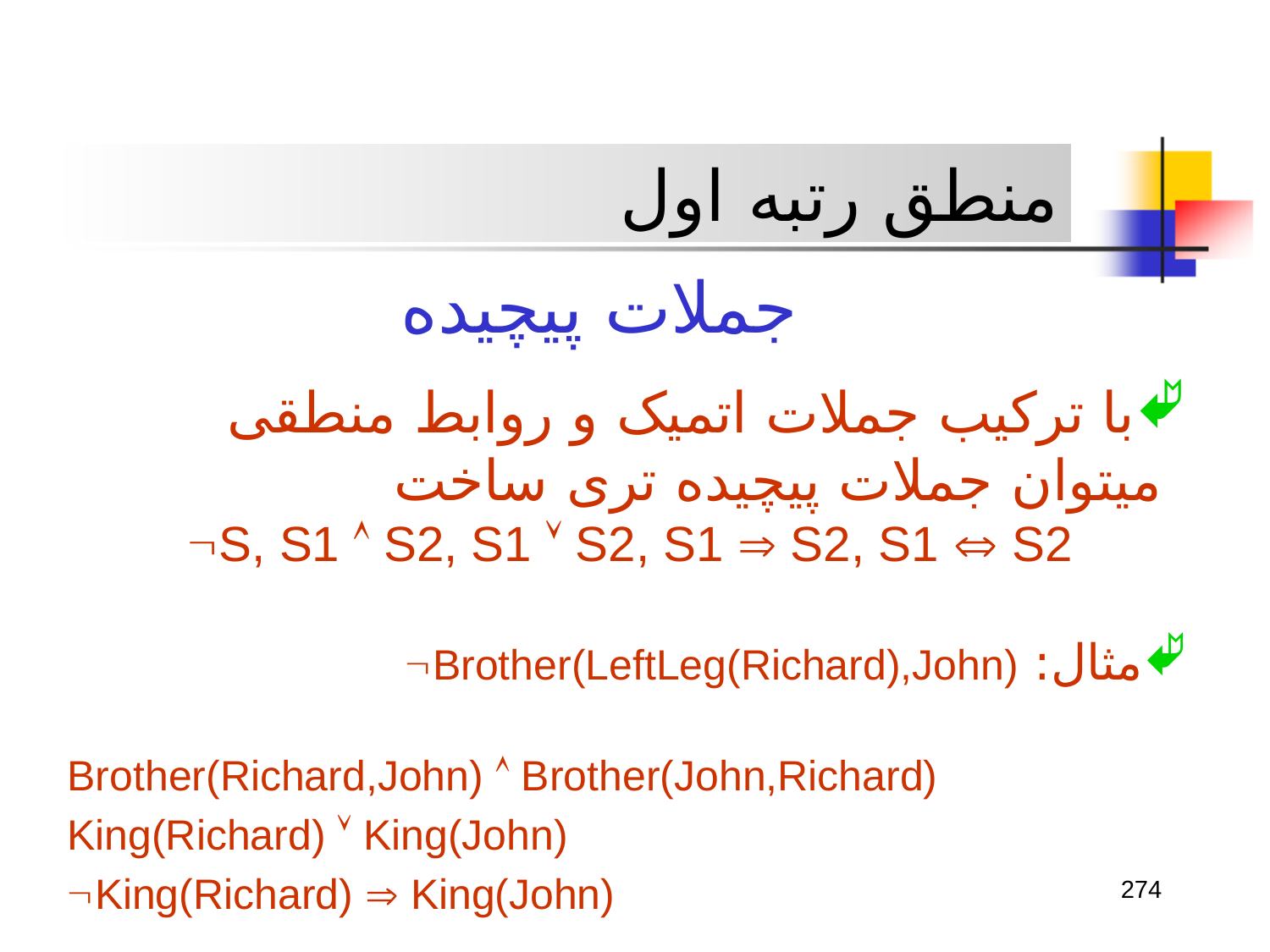

منطق رتبه اول
جملات پيچيده
با ترکيب جملات اتميک و روابط منطقی ميتوان جملات پيچيده تری ساخت
¬S, S1 ∧ S2, S1 ∨ S2, S1 ⇒ S2, S1 ⇔ S2

مثال: ¬Brother(LeftLeg(Richard),John)
 Brother(Richard,John) ∧ Brother(John,Richard)
 King(Richard) ∨ King(John)
 ¬King(Richard) ⇒ King(John)
274